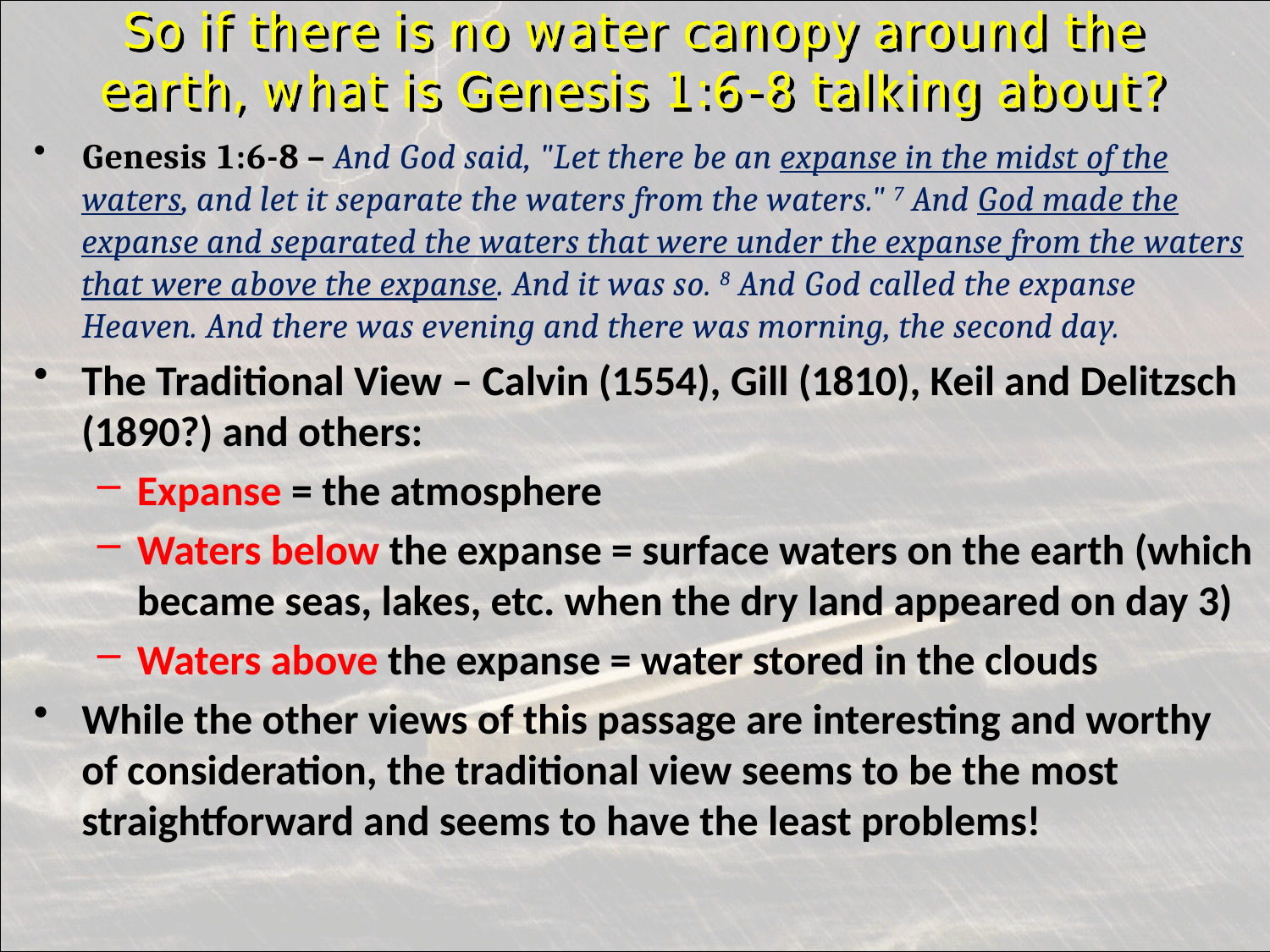

# So if there is no water canopy around the earth, what is Genesis 1:6-8 talking about?
Genesis 1:6-8 – And God said, "Let there be an expanse in the midst of the waters, and let it separate the waters from the waters." 7 And God made the expanse and separated the waters that were under the expanse from the waters that were above the expanse. And it was so. 8 And God called the expanse Heaven. And there was evening and there was morning, the second day.
The Traditional View – Calvin (1554), Gill (1810), Keil and Delitzsch (1890?) and others:
Expanse = the atmosphere
Waters below the expanse = surface waters on the earth (which became seas, lakes, etc. when the dry land appeared on day 3)
Waters above the expanse = water stored in the clouds
While the other views of this passage are interesting and worthy of consideration, the traditional view seems to be the most straightforward and seems to have the least problems!